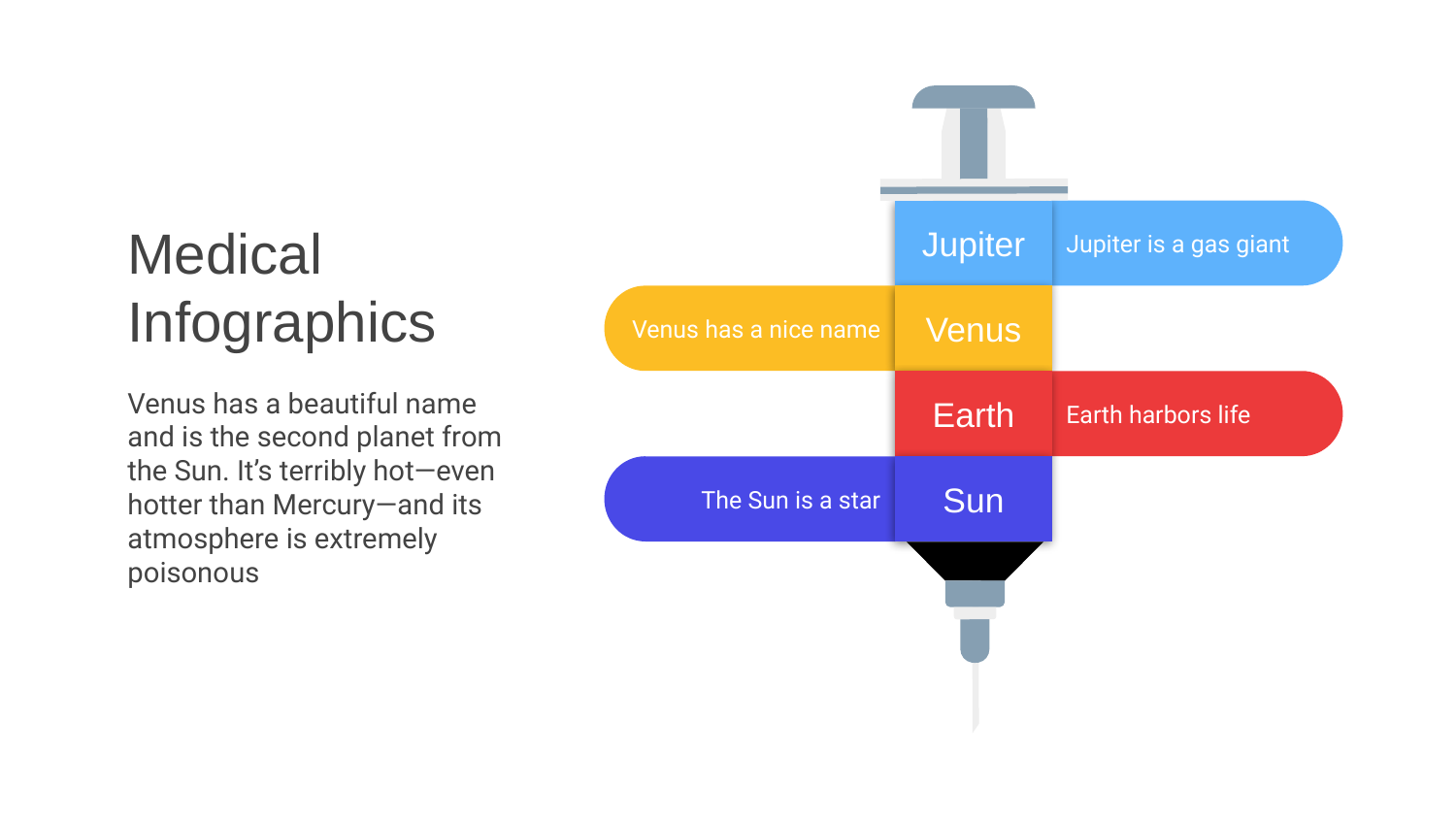

Jupiter is a gas giant
Jupiter
Medical Infographics
Venus has a nice name
Venus
Venus has a beautiful name and is the second planet from the Sun. It’s terribly hot—even hotter than Mercury—and its atmosphere is extremely poisonous
Earth harbors life
Earth
Sun
The Sun is a star